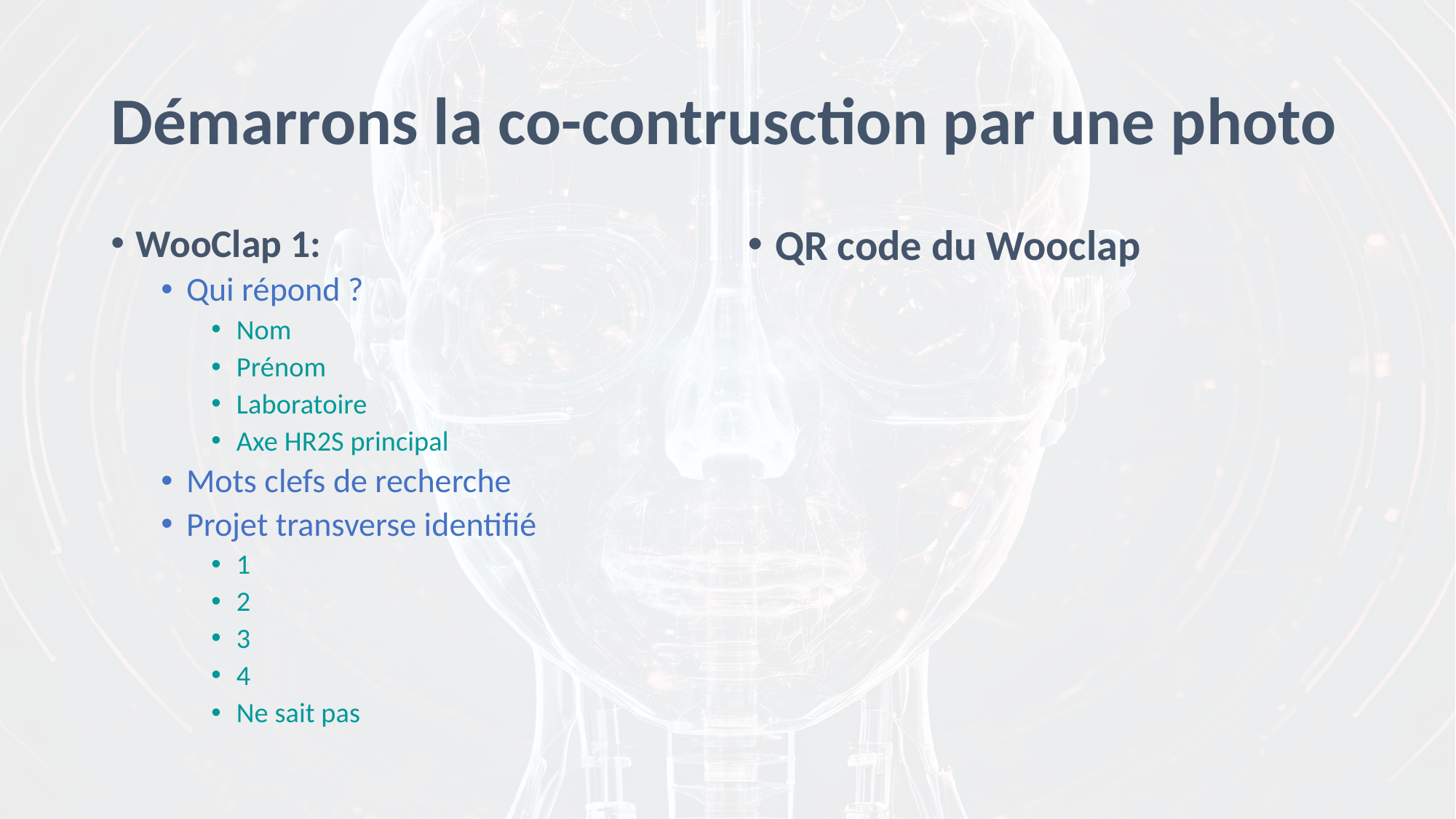

# Démarrons la co-contrusction par une photo
WooClap 1:
Qui répond ?
Nom
Prénom
Laboratoire
Axe HR2S principal
Mots clefs de recherche
Projet transverse identifié
1
2
3
4
Ne sait pas
QR code du Wooclap